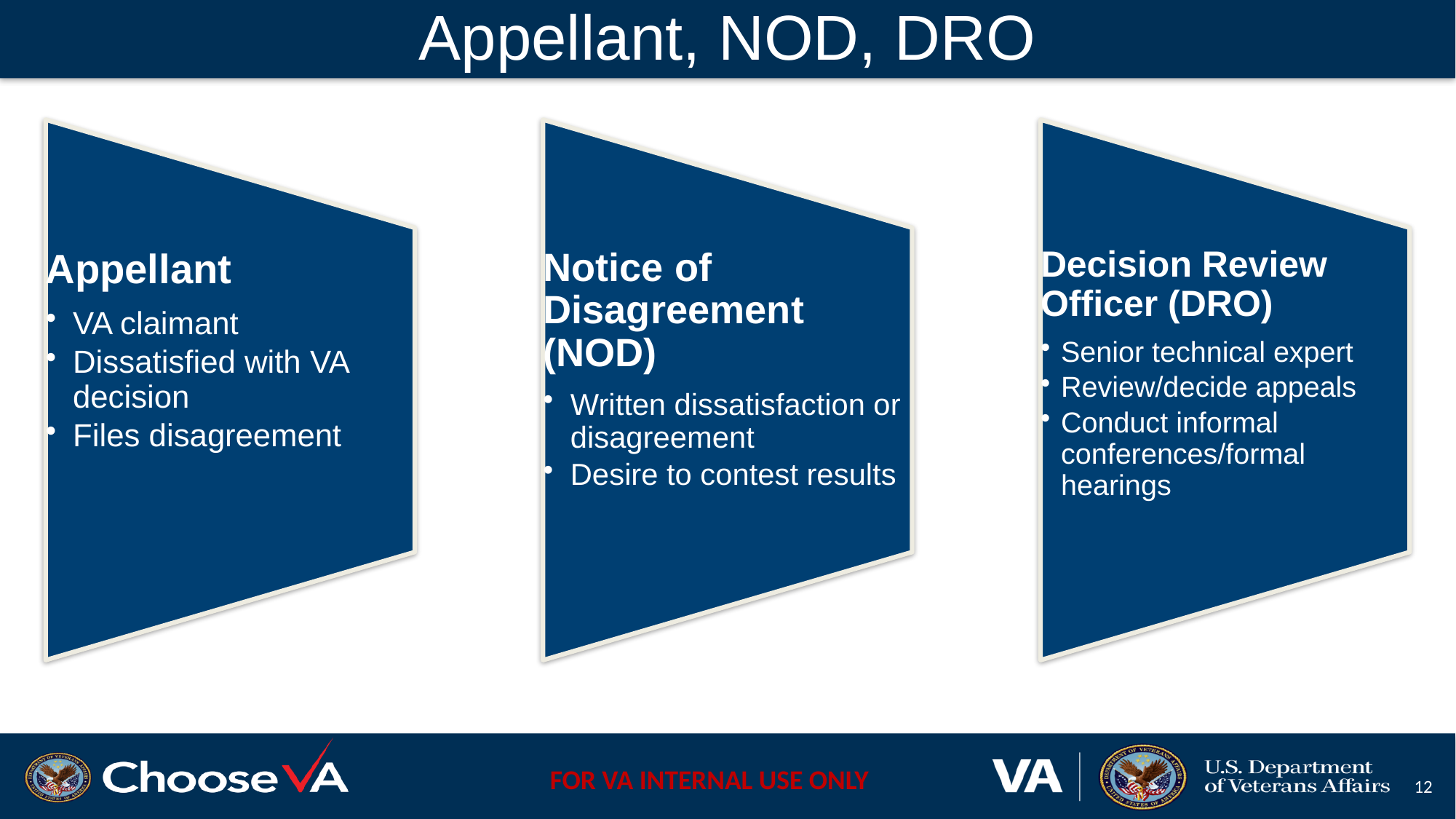

# Appellant, NOD, DRO
Appellant
VA claimant
Dissatisfied with VA decision
Files disagreement
Notice of Disagreement (NOD)
Written dissatisfaction or disagreement
Desire to contest results
Decision Review Officer (DRO)
Senior technical expert
Review/decide appeals
Conduct informal conferences/formal hearings
12